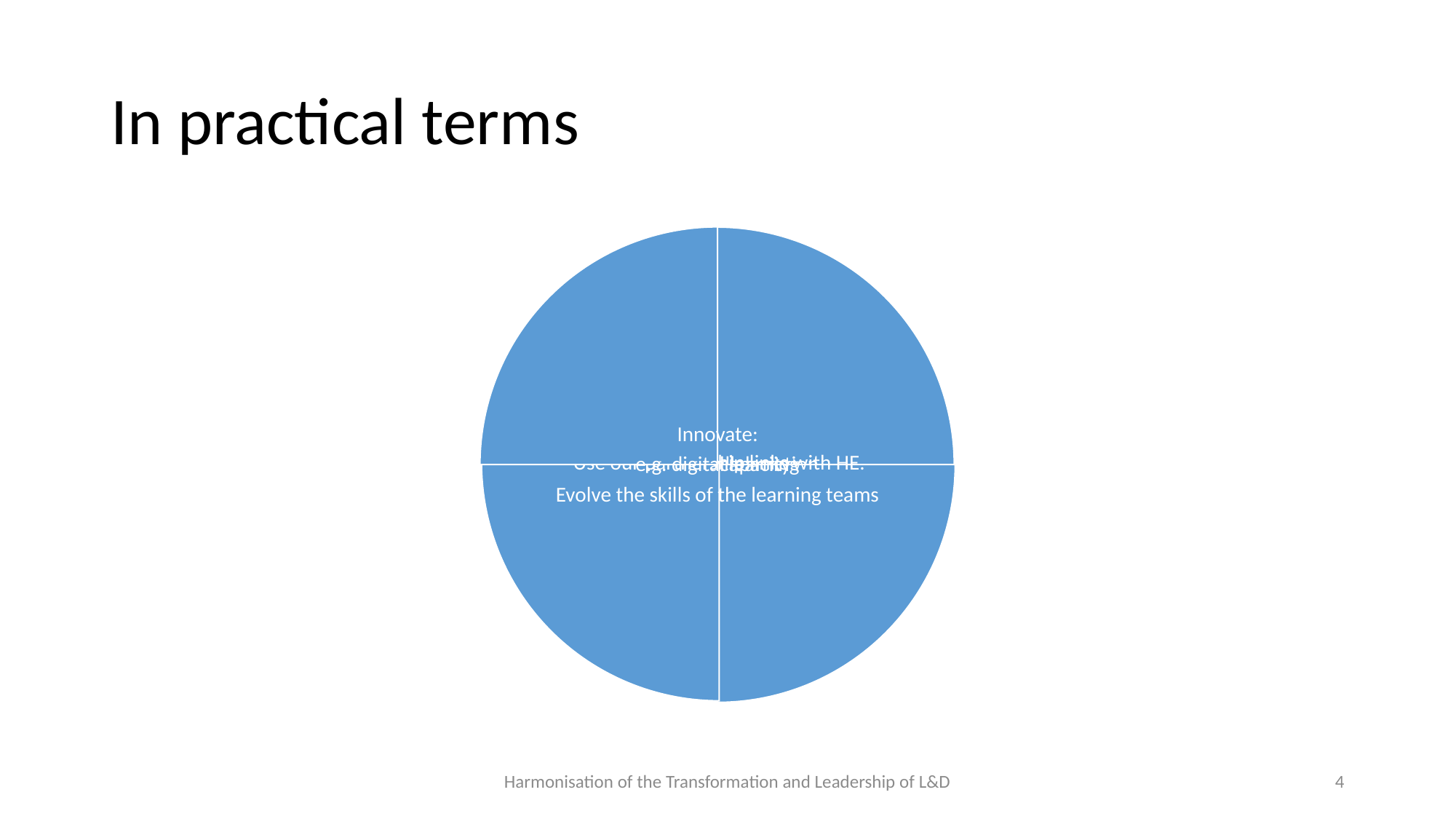

# In practical terms
A time for collaboration
Push for capacity
Use our partnership links with HE.
Innovate:
e.g. digital learning
Evolve the skills of the learning teams
Harmonisation of the Transformation and Leadership of L&D
4